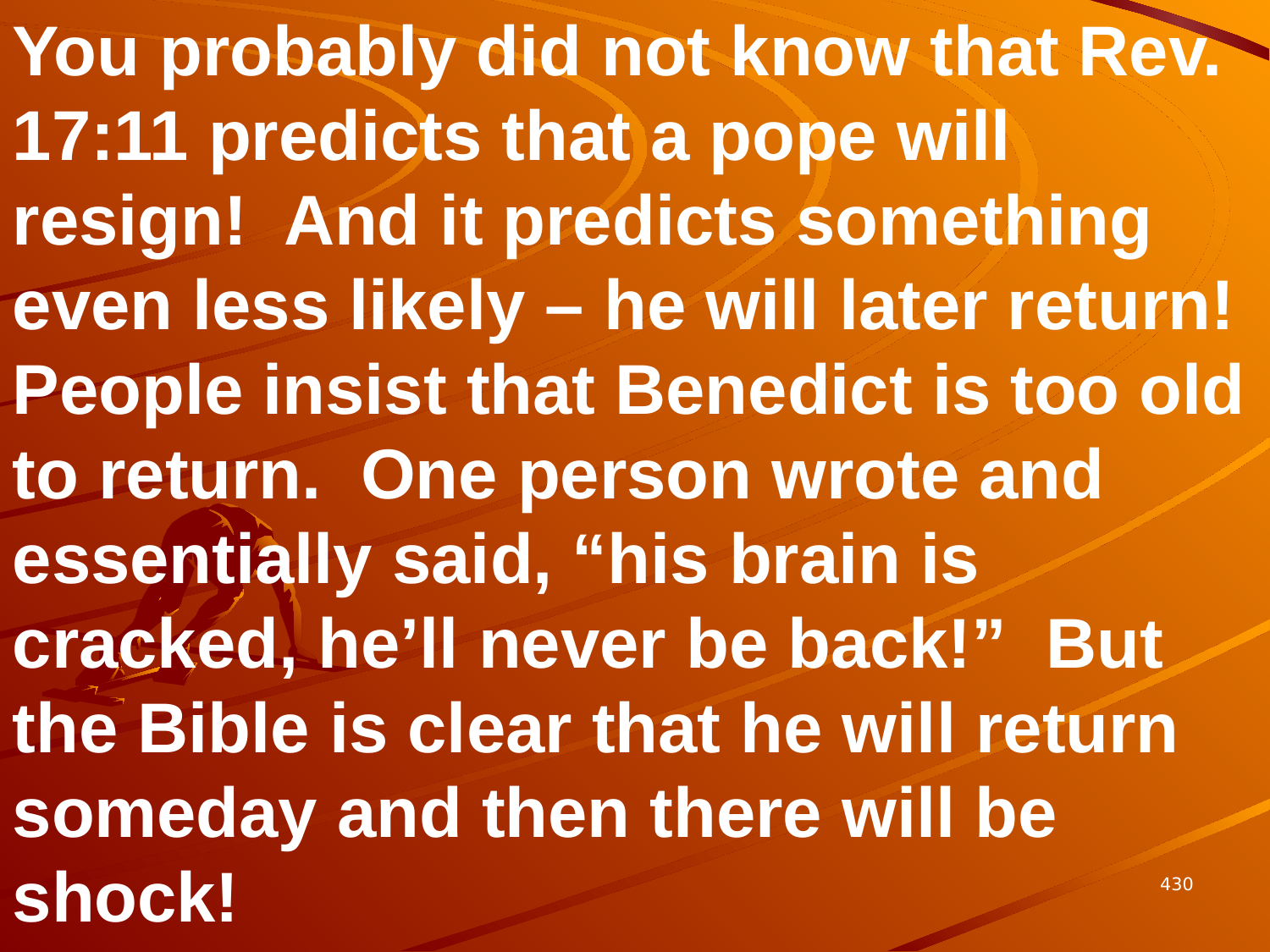

You probably did not know that Rev. 17:11 predicts that a pope will resign!  And it predicts something even less likely – he will later return!  People insist that Benedict is too old to return.  One person wrote and essentially said, “his brain is cracked, he’ll never be back!”  But the Bible is clear that he will return someday and then there will be shock!
430